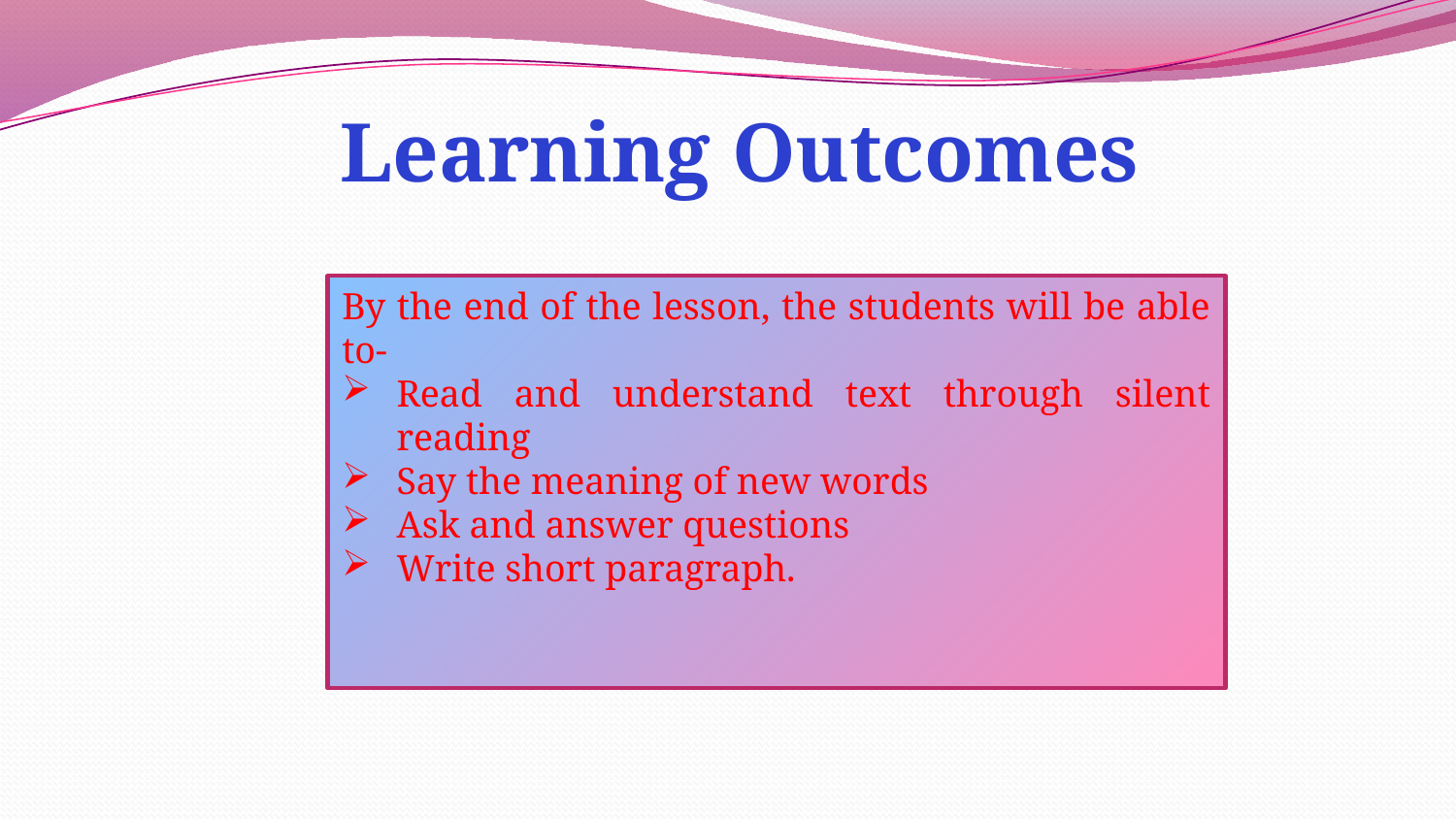

Learning Outcomes
By the end of the lesson, the students will be able to-
Read and understand text through silent reading
Say the meaning of new words
Ask and answer questions
Write short paragraph.